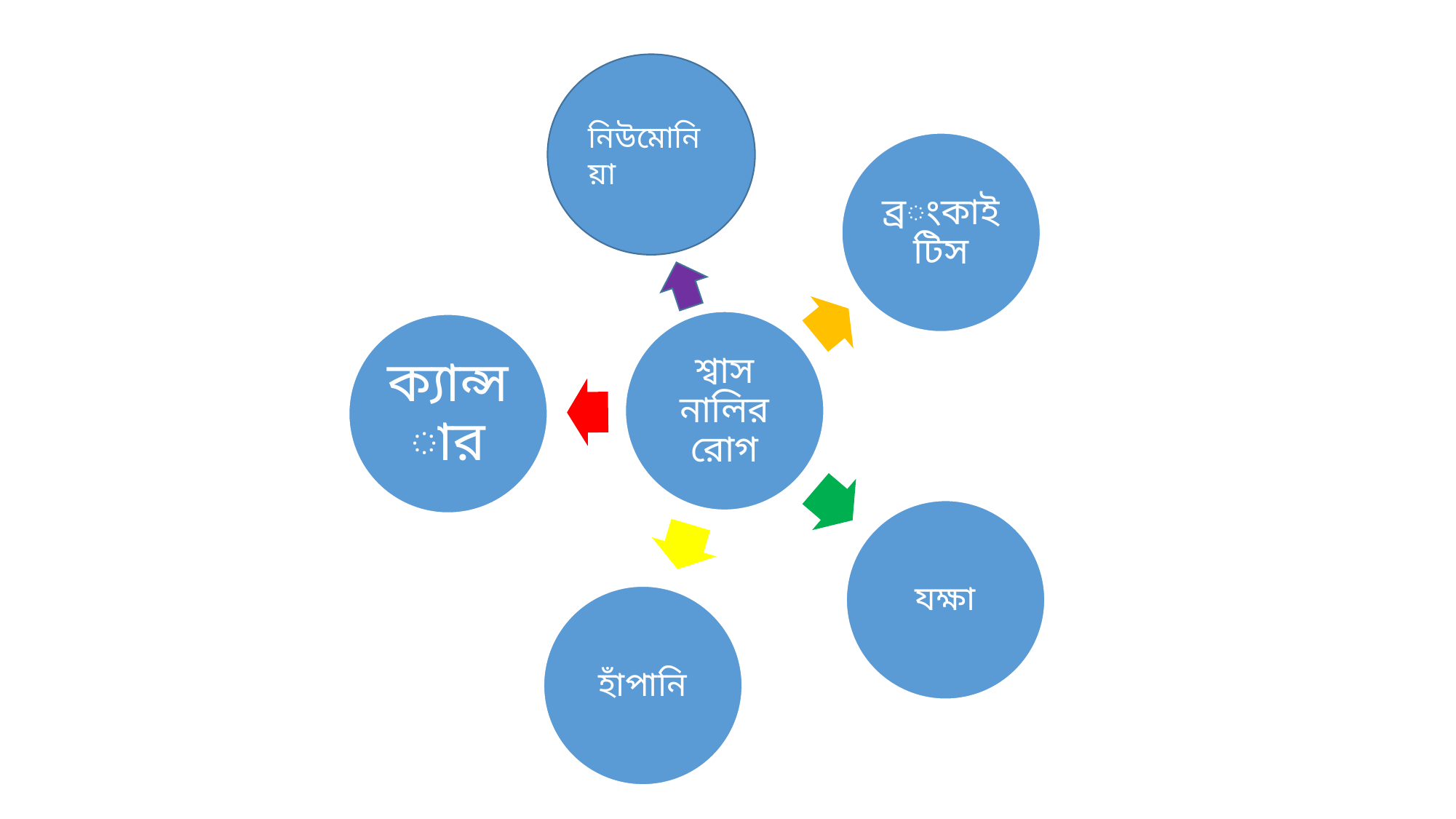

|  |
| --- |
শ্বাস নালির রোগ

ব্রংকাইটিস

যক্ষা

হাঁপানি

ক্যান্সার

নিউমোনিয়া